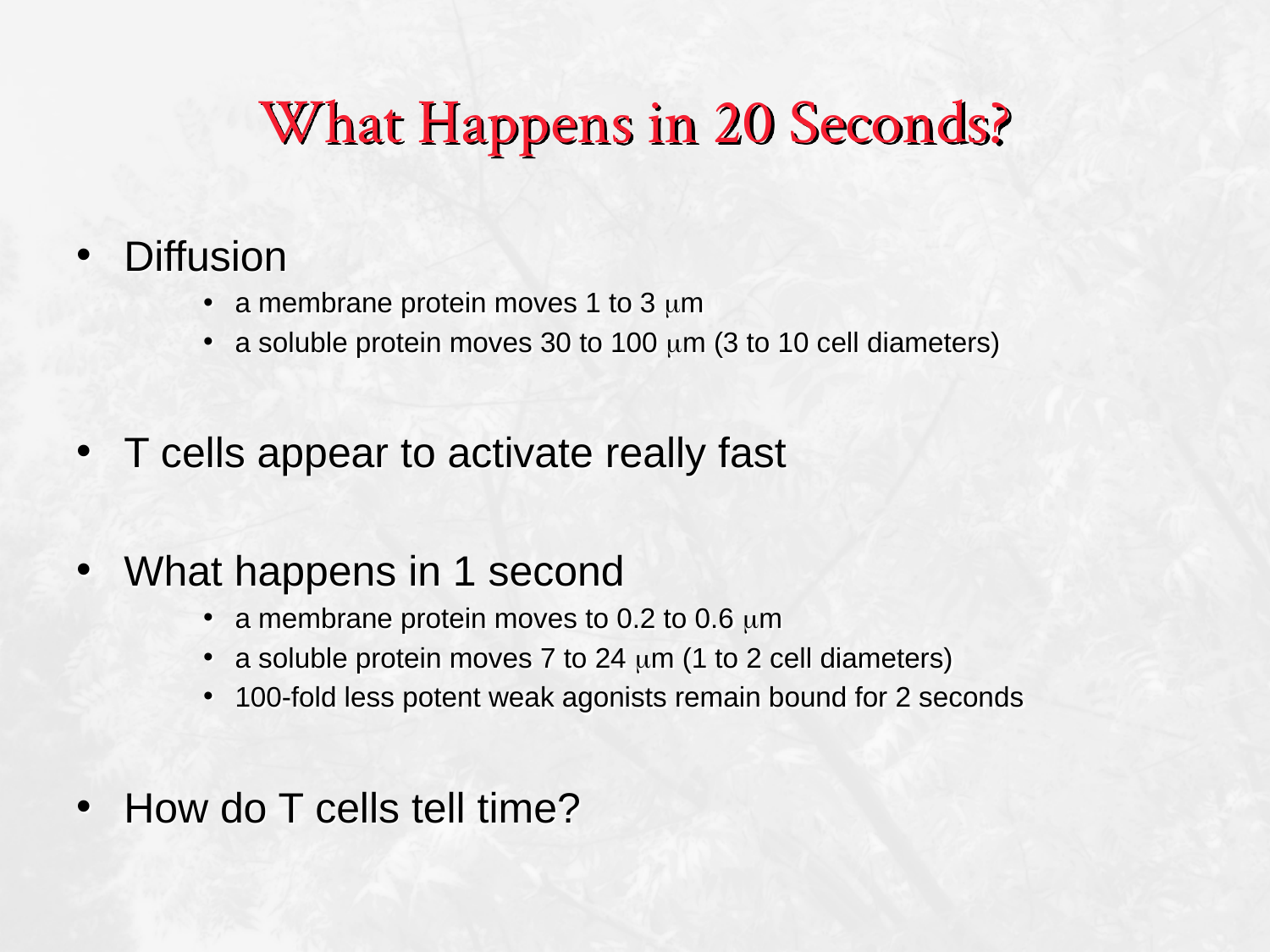

# What Happens in 20 Seconds?
Diffusion
a membrane protein moves 1 to 3 μm
a soluble protein moves 30 to 100 μm (3 to 10 cell diameters)

T cells appear to activate really fast

What happens in 1 second
a membrane protein moves to 0.2 to 0.6 μm
a soluble protein moves 7 to 24 μm (1 to 2 cell diameters)
100-fold less potent weak agonists remain bound for 2 seconds

How do T cells tell time?